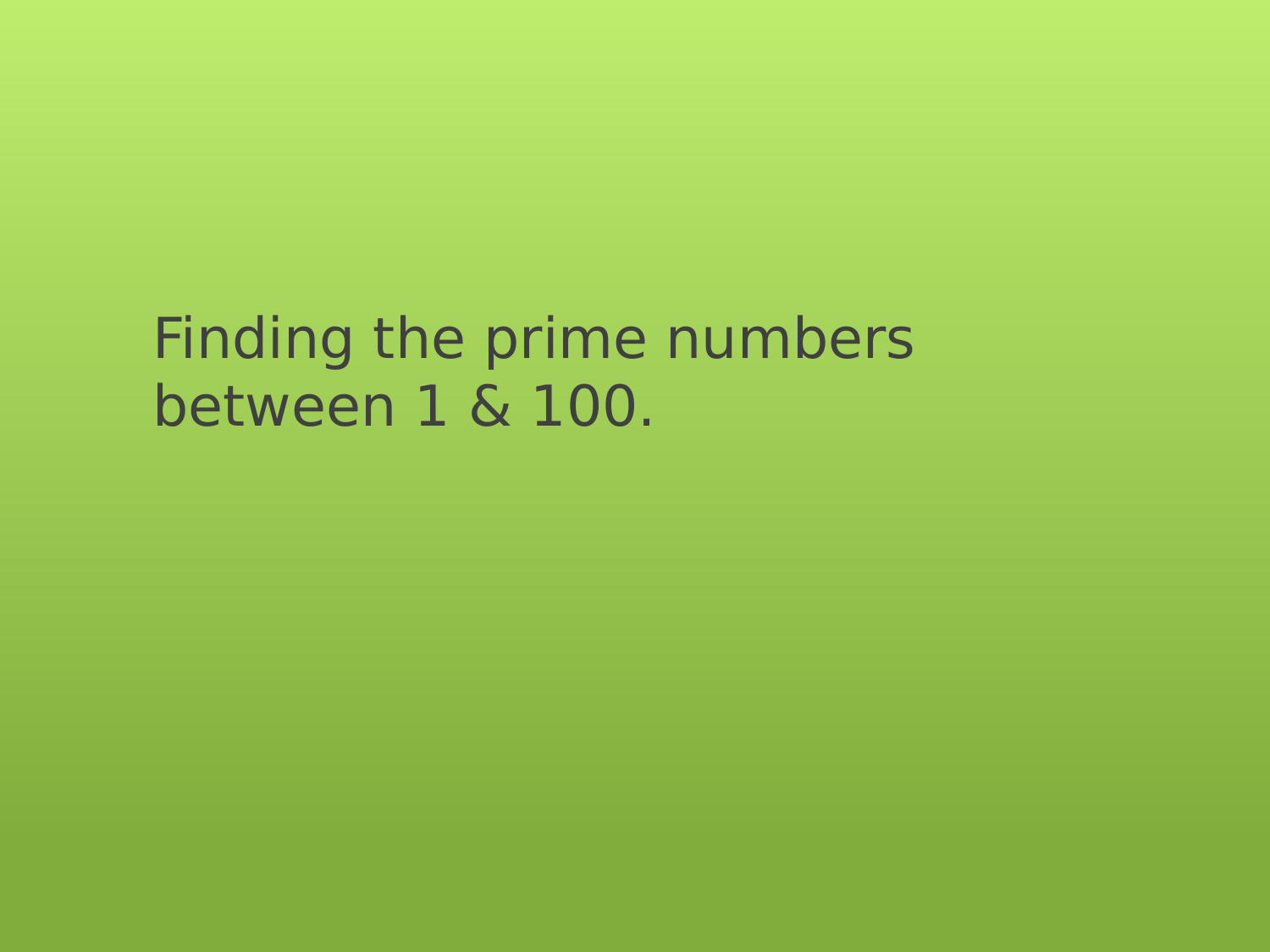

# Finding the prime numbers between 1 & 100.